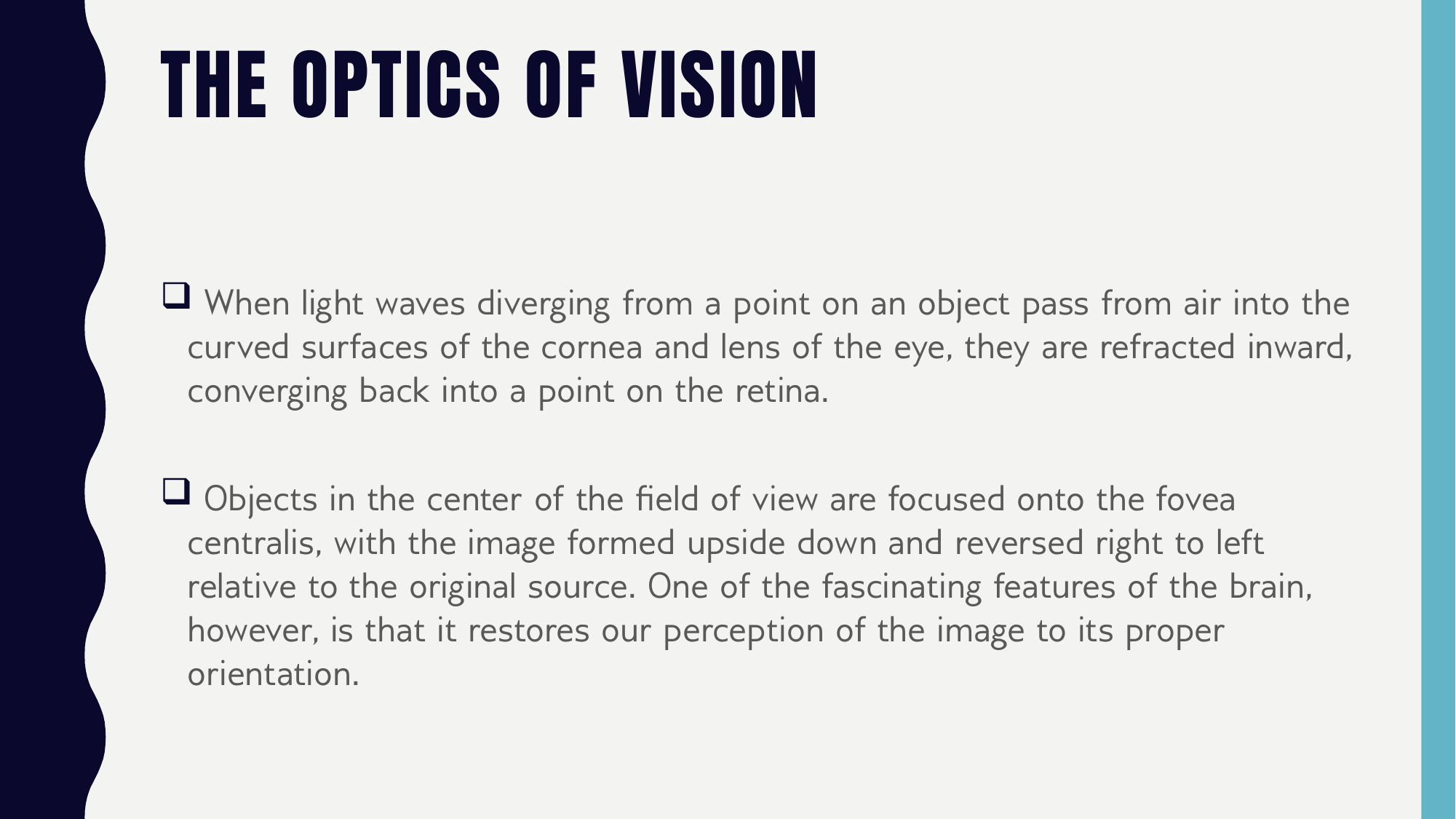

# The Optics of Vision
 When light waves diverging from a point on an object pass from air into the curved surfaces of the cornea and lens of the eye, they are refracted inward, converging back into a point on the retina.

 Objects in the center of the field of view are focused onto the fovea centralis, with the image formed upside down and reversed right to left relative to the original source. One of the fascinating features of the brain, however, is that it restores our perception of the image to its proper orientation.